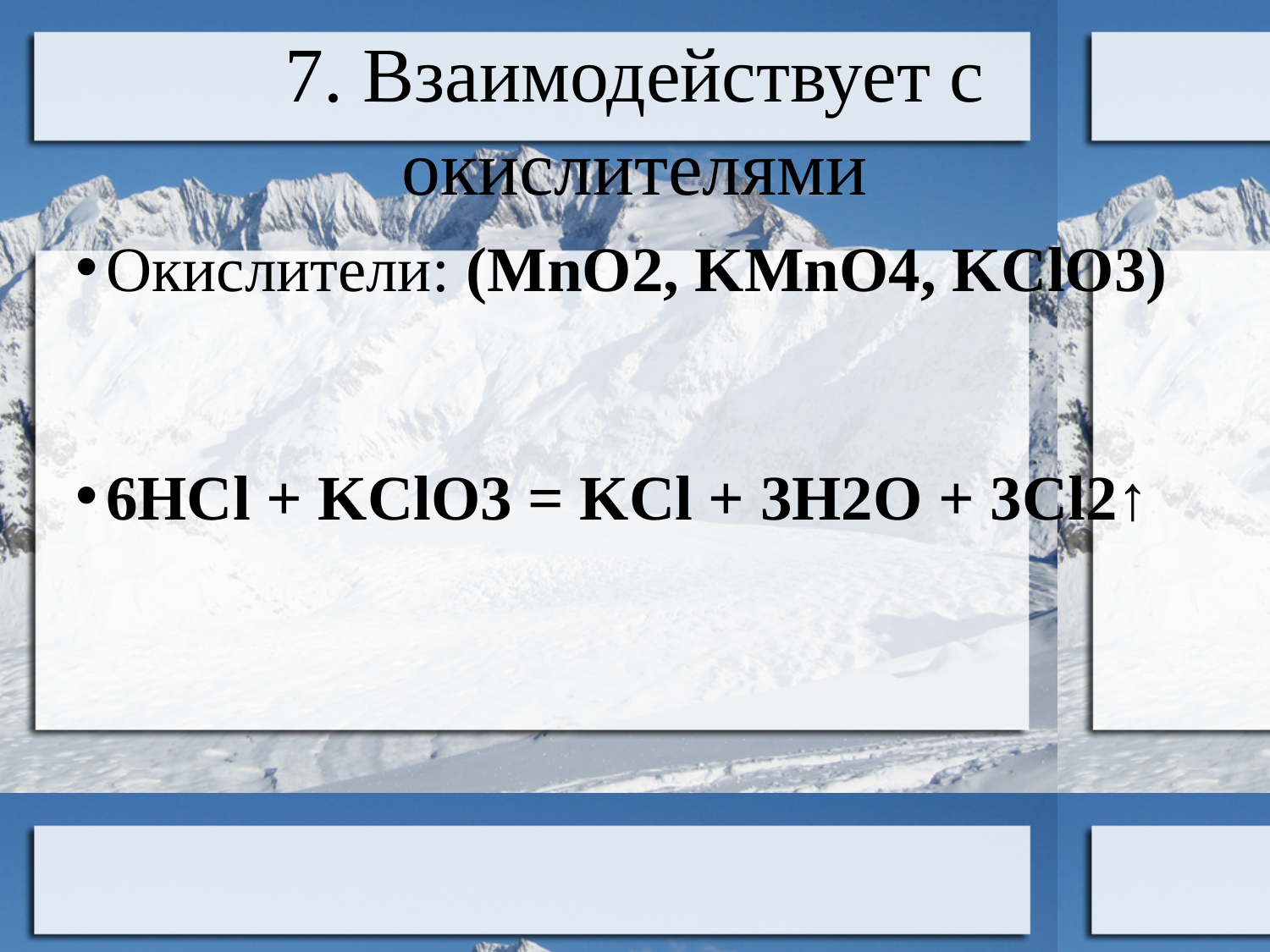

7. Взаимодействует с окислителями
Окислители: (MnO2, KMnO4, KClO3)

6HCl + KClO3 = KCl + 3H2O + 3Cl2↑